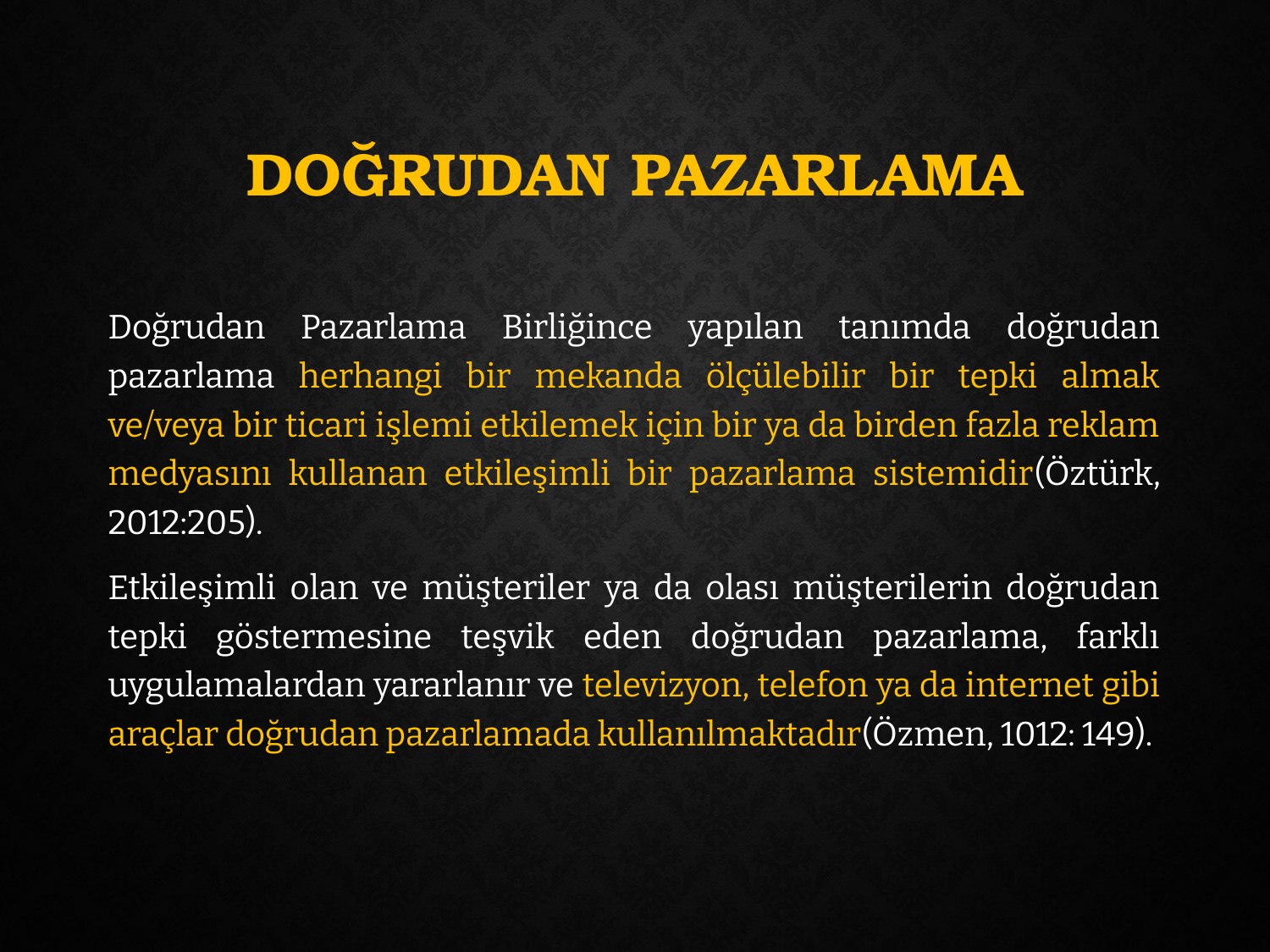

# Doğrudan Pazarlama
Doğrudan Pazarlama Birliğince yapılan tanımda doğrudan pazarlama herhangi bir mekanda ölçülebilir bir tepki almak ve/veya bir ticari işlemi etkilemek için bir ya da birden fazla reklam medyasını kullanan etkileşimli bir pazarlama sistemidir(Öztürk, 2012:205).
Etkileşimli olan ve müşteriler ya da olası müşterilerin doğrudan tepki göstermesine teşvik eden doğrudan pazarlama, farklı uygulamalardan yararlanır ve televizyon, telefon ya da internet gibi araçlar doğrudan pazarlamada kullanılmaktadır(Özmen, 1012: 149).